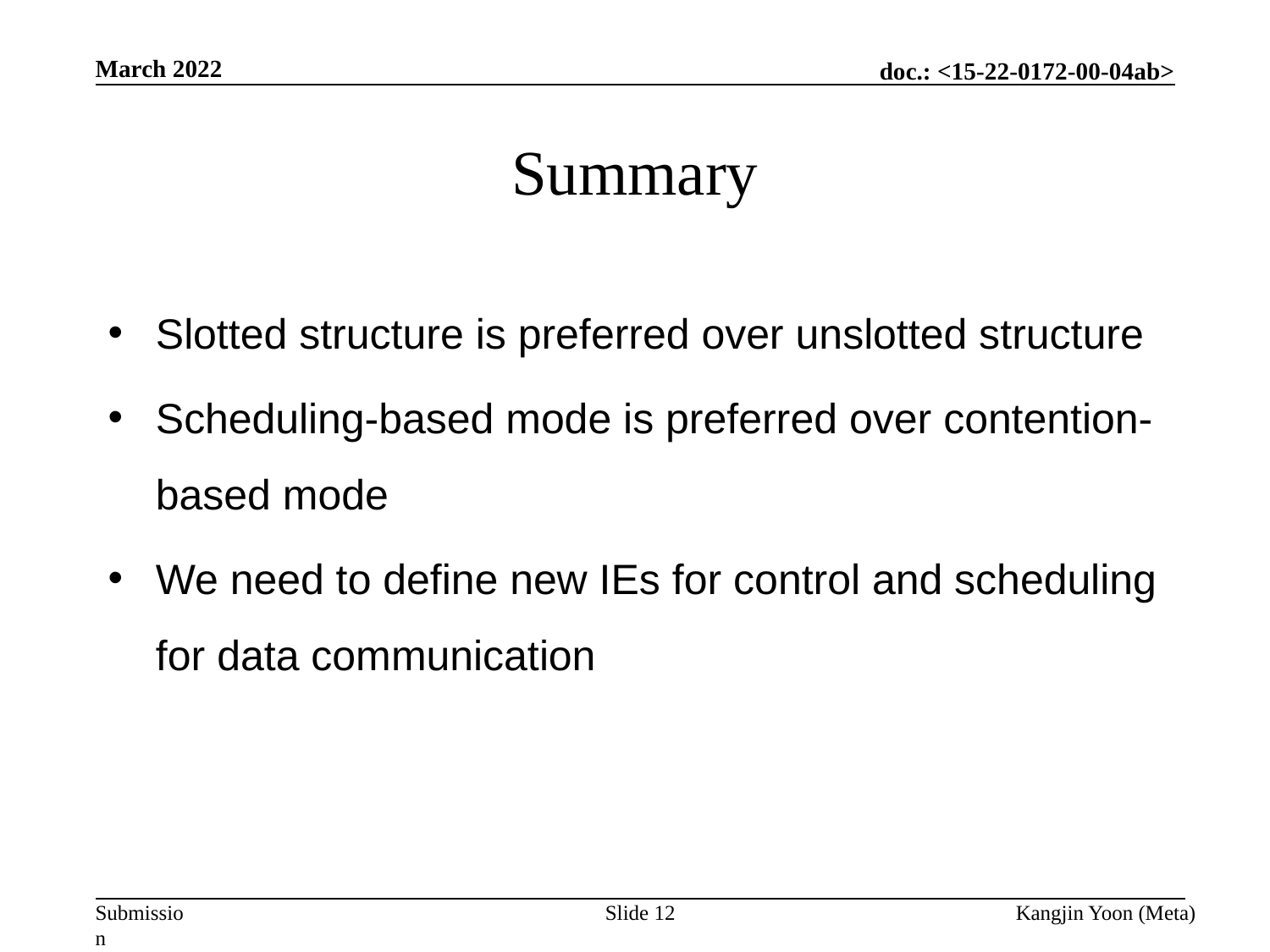

March 2022
# Summary
Slotted structure is preferred over unslotted structure
Scheduling-based mode is preferred over contention-based mode
We need to define new IEs for control and scheduling for data communication
Slide 12
Kangjin Yoon (Meta)